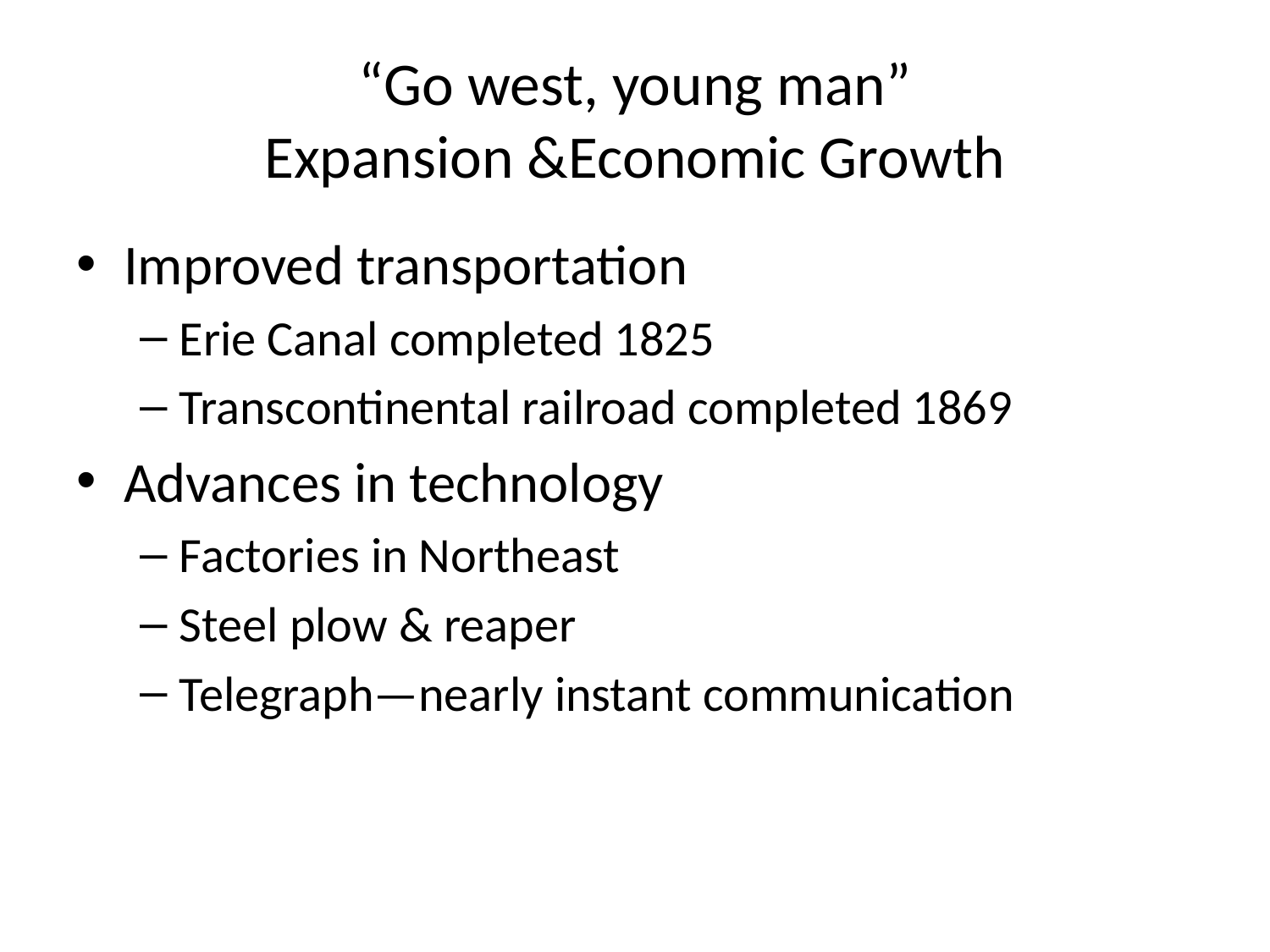

# “Go west, young man” Expansion &Economic Growth
Improved transportation
Erie Canal completed 1825
Transcontinental railroad completed 1869
Advances in technology
Factories in Northeast
Steel plow & reaper
Telegraph—nearly instant communication